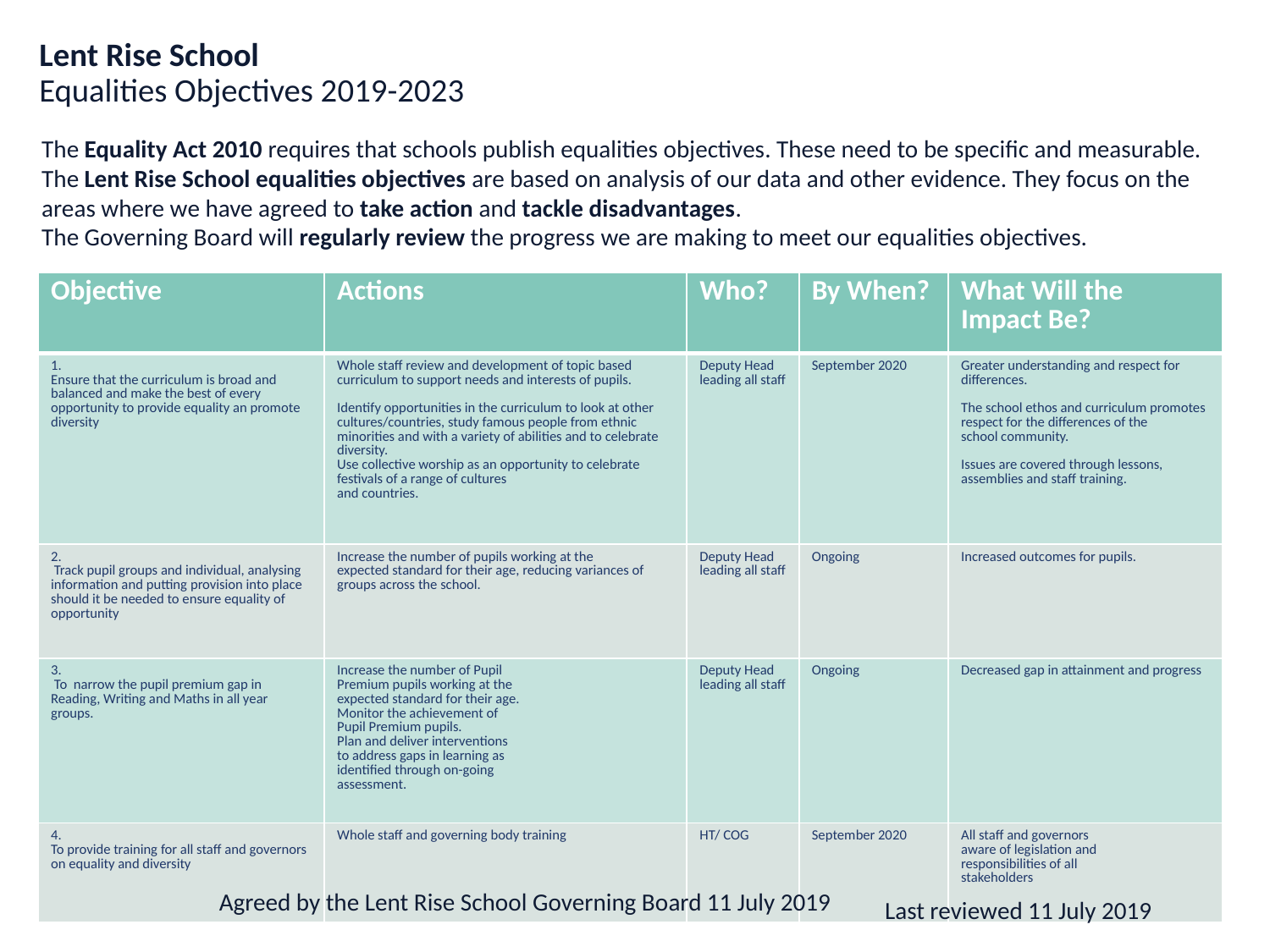

# Lent Rise School Equalities Objectives 2019-2023

The Equality Act 2010 requires that schools publish equalities objectives. These need to be specific and measurable. The Lent Rise School equalities objectives are based on analysis of our data and other evidence. They focus on the areas where we have agreed to take action and tackle disadvantages.
The Governing Board will regularly review the progress we are making to meet our equalities objectives.

| Objective | Actions | Who? | By When? | What Will the Impact Be? |
| --- | --- | --- | --- | --- |
| 1. Ensure that the curriculum is broad and balanced and make the best of every opportunity to provide equality an promote diversity | Whole staff review and development of topic based curriculum to support needs and interests of pupils. Identify opportunities in the curriculum to look at other cultures/countries, study famous people from ethnic minorities and with a variety of abilities and to celebrate diversity. Use collective worship as an opportunity to celebrate festivals of a range of cultures and countries. | Deputy Head leading all staff | September 2020 | Greater understanding and respect for differences. The school ethos and curriculum promotes respect for the differences of the school community. Issues are covered through lessons, assemblies and staff training. |
| 2. Track pupil groups and individual, analysing information and putting provision into place should it be needed to ensure equality of opportunity | Increase the number of pupils working at the expected standard for their age, reducing variances of groups across the school. | Deputy Head leading all staff | Ongoing | Increased outcomes for pupils. |
| 3. To  narrow the pupil premium gap in Reading, Writing and Maths in all year groups. | Increase the number of Pupil Premium pupils working at the expected standard for their age. Monitor the achievement of Pupil Premium pupils. Plan and deliver interventions to address gaps in learning as identified through on-going assessment. | Deputy Head leading all staff | Ongoing | Decreased gap in attainment and progress |
| 4. To provide training for all staff and governors on equality and diversity | Whole staff and governing body training | HT/ COG | September 2020 | All staff and governors aware of legislation and responsibilities of all stakeholders |
Agreed by the Lent Rise School Governing Board 11 July 2019
Last reviewed 11 July 2019